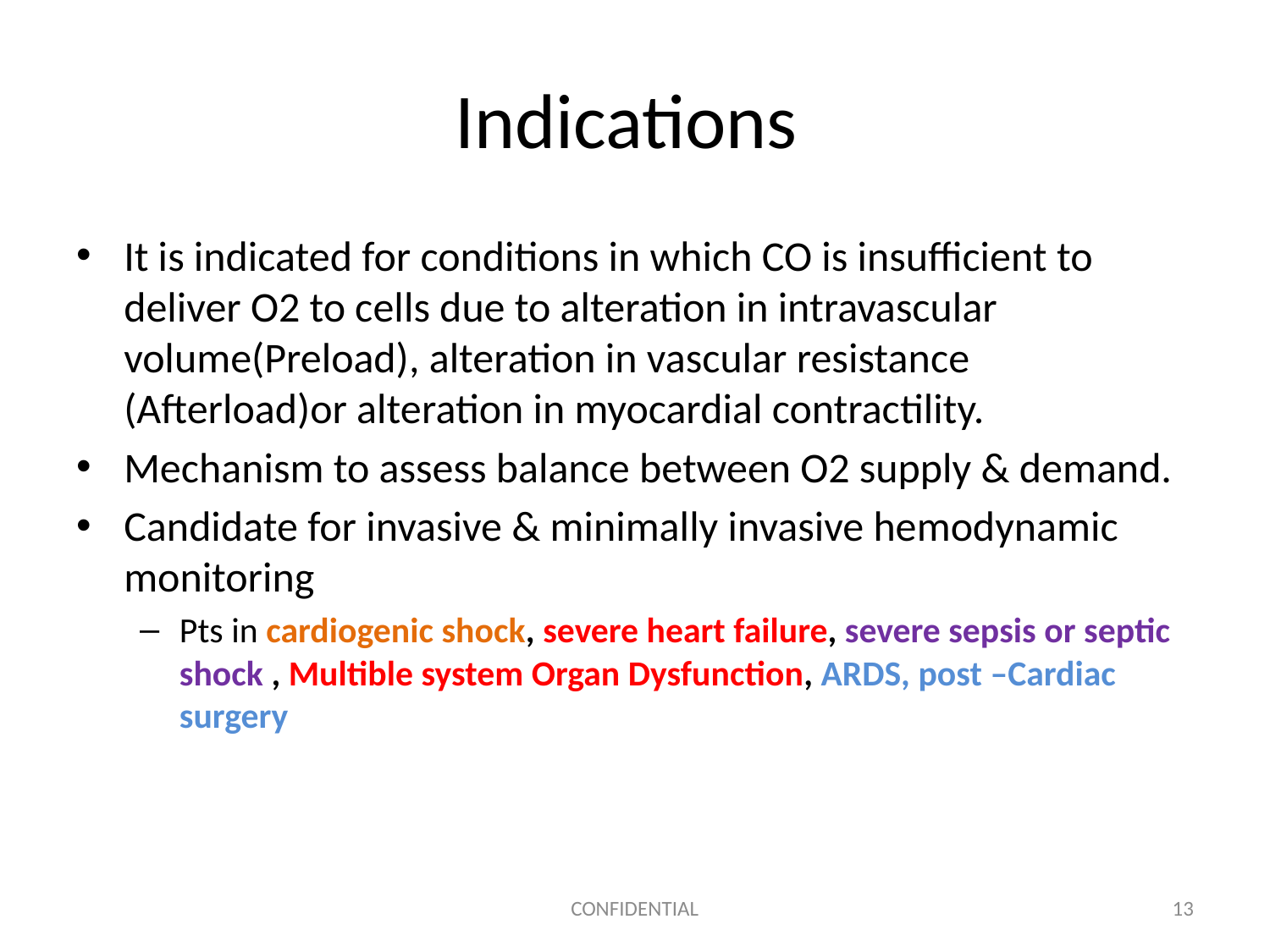

# Indications
It is indicated for conditions in which CO is insufficient to deliver O2 to cells due to alteration in intravascular volume(Preload), alteration in vascular resistance (Afterload)or alteration in myocardial contractility.
Mechanism to assess balance between O2 supply & demand.
Candidate for invasive & minimally invasive hemodynamic monitoring
Pts in cardiogenic shock, severe heart failure, severe sepsis or septic shock , Multible system Organ Dysfunction, ARDS, post –Cardiac surgery
CONFIDENTIAL
13